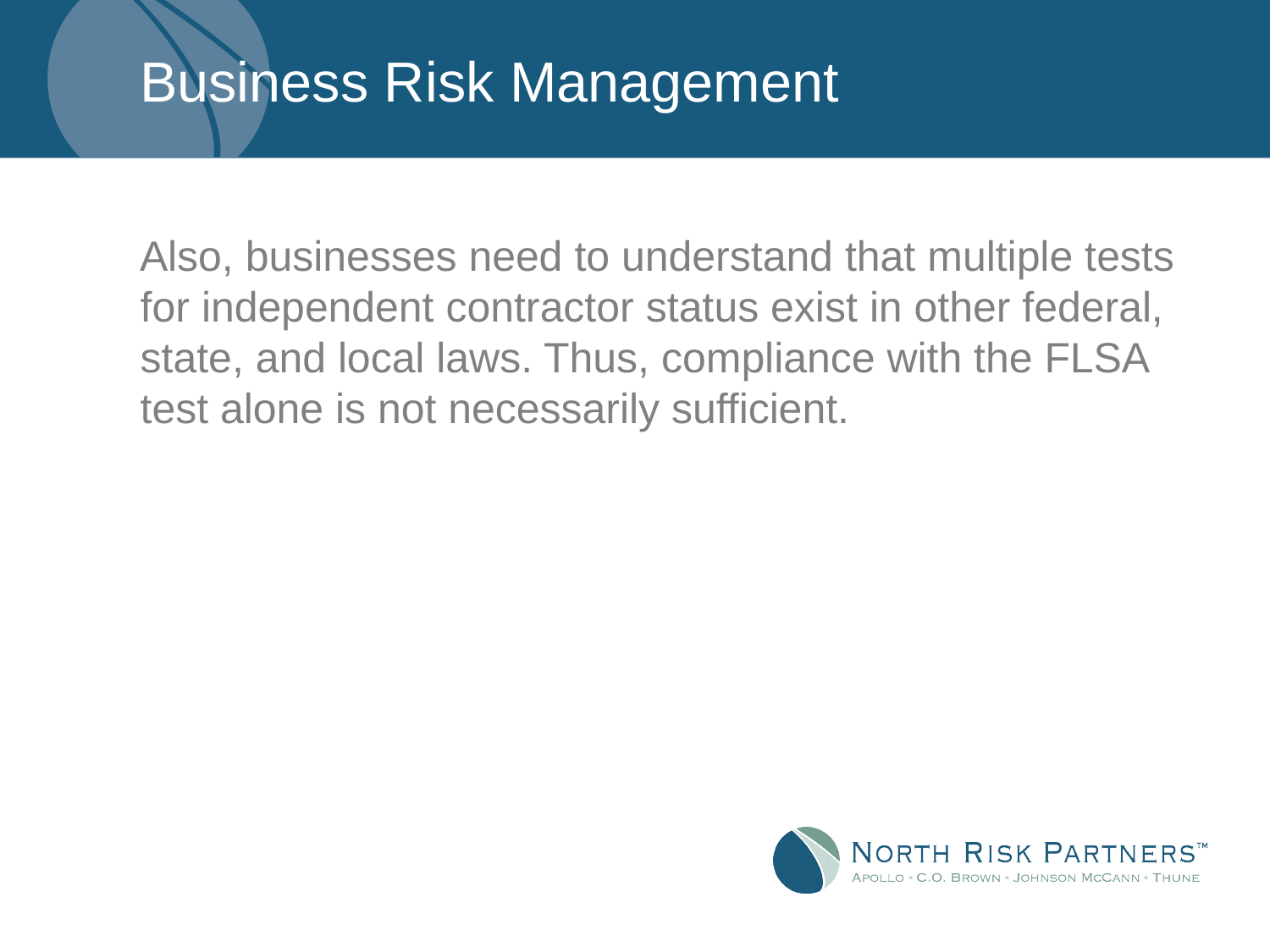

# Business Risk Management
Also, businesses need to understand that multiple tests for independent contractor status exist in other federal, state, and local laws. Thus, compliance with the FLSA test alone is not necessarily sufficient.